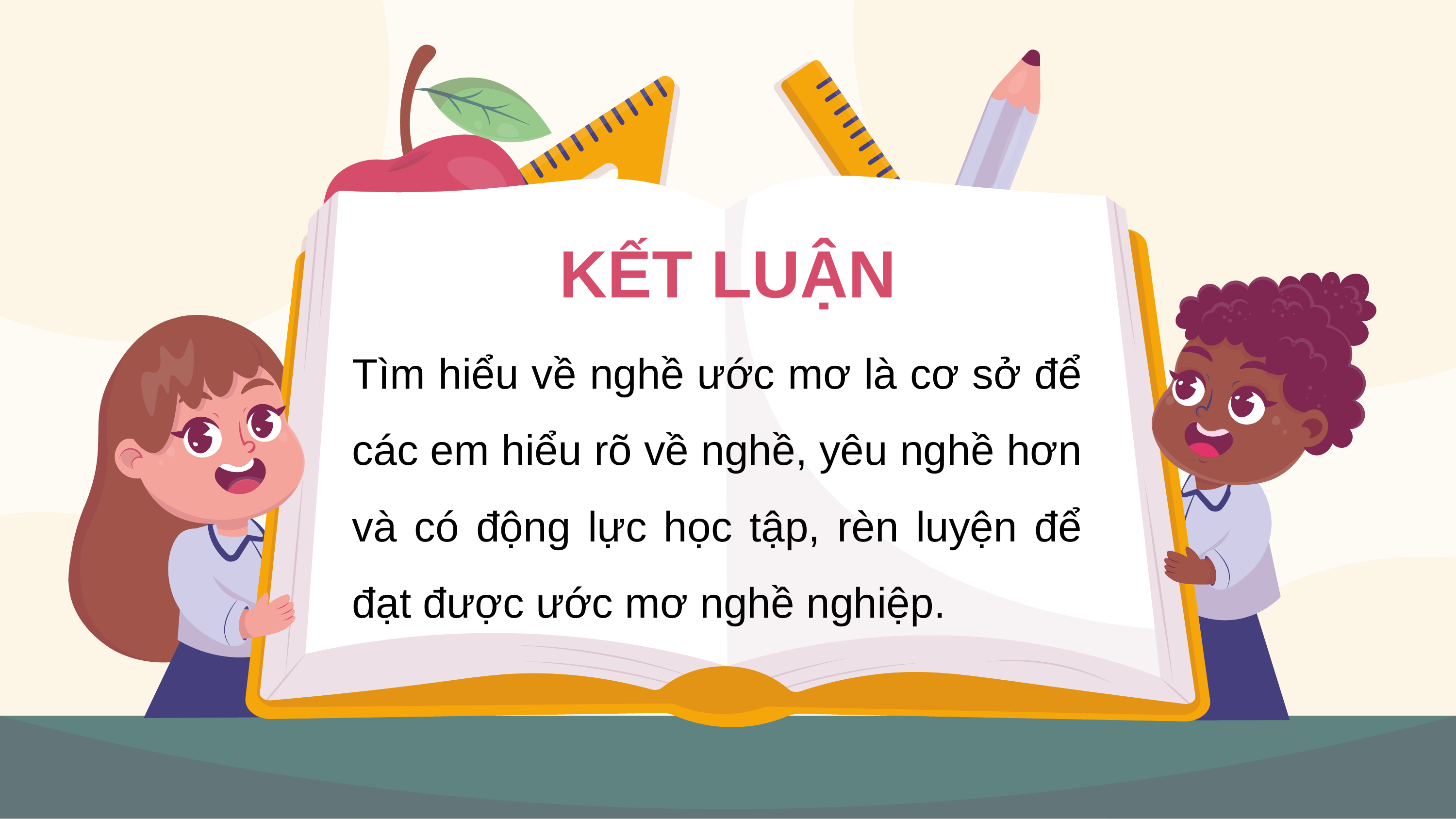

# KẾT LUẬN
Tìm hiểu về nghề ước mơ là cơ sở để các em hiểu rõ về nghề, yêu nghề hơn và có động lực học tập, rèn luyện để đạt được ước mơ nghề nghiệp.